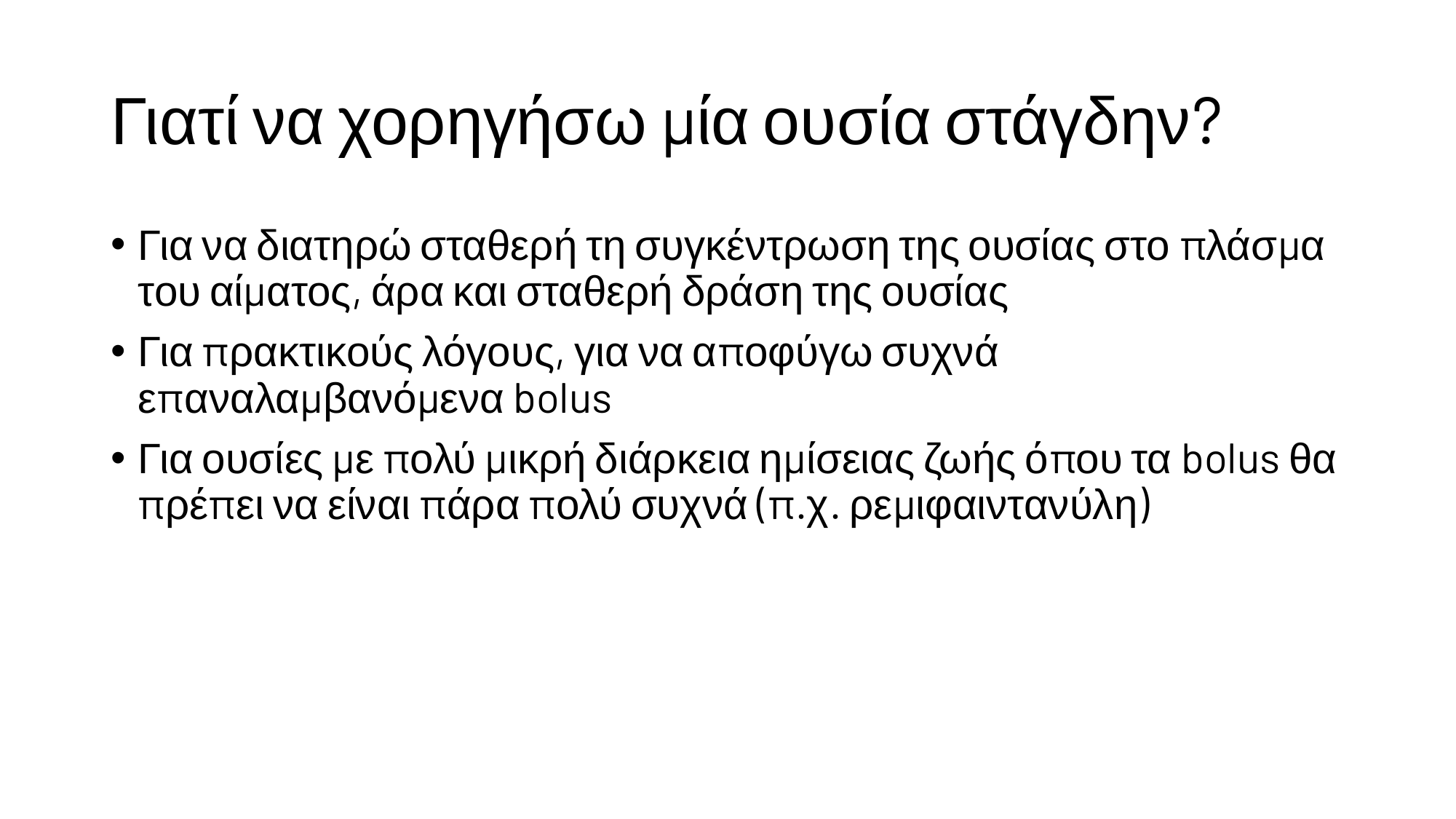

# Γιατί να χορηγήσω μία ουσία στάγδην?
Για να διατηρώ σταθερή τη συγκέντρωση της ουσίας στο πλάσμα του αίματος, άρα και σταθερή δράση της ουσίας
Για πρακτικούς λόγους, για να αποφύγω συχνά επαναλαμβανόμενα bolus
Για ουσίες με πολύ μικρή διάρκεια ημίσειας ζωής όπου τα bolus θα πρέπει να είναι πάρα πολύ συχνά (π.χ. ρεμιφαιντανύλη)